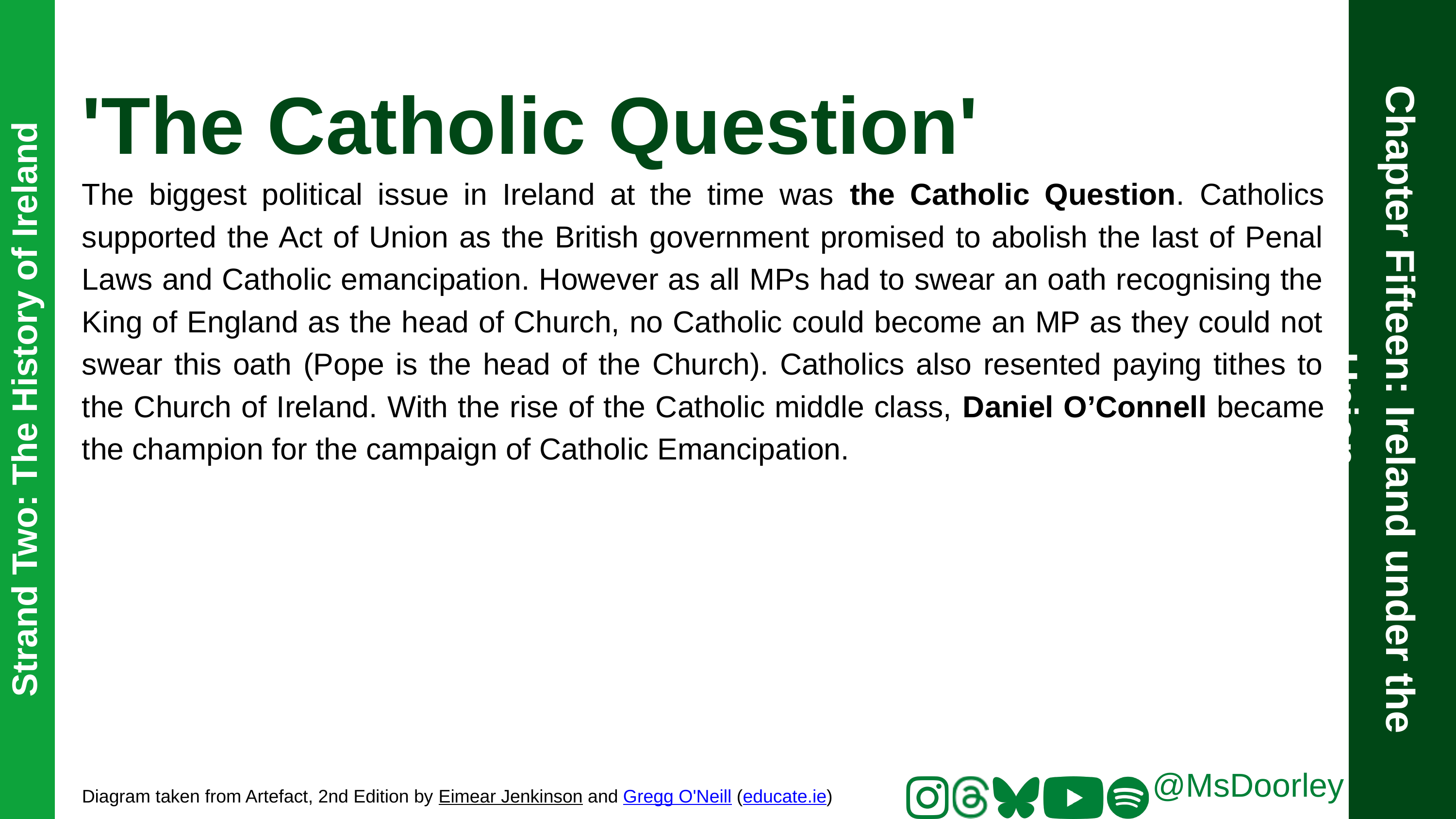

'The Catholic Question'
The biggest political issue in Ireland at the time was the Catholic Question. Catholics supported the Act of Union as the British government promised to abolish the last of Penal Laws and Catholic emancipation. However as all MPs had to swear an oath recognising the King of England as the head of Church, no Catholic could become an MP as they could not swear this oath (Pope is the head of the Church). Catholics also resented paying tithes to the Church of Ireland. With the rise of the Catholic middle class, Daniel O’Connell became the champion for the campaign of Catholic Emancipation.
Chapter Fifteen: Ireland under the Union
Strand Two: The History of Ireland

@MsDoorley
Diagram taken from Artefact, 2nd Edition by Eimear Jenkinson and Gregg O'Neill (educate.ie)